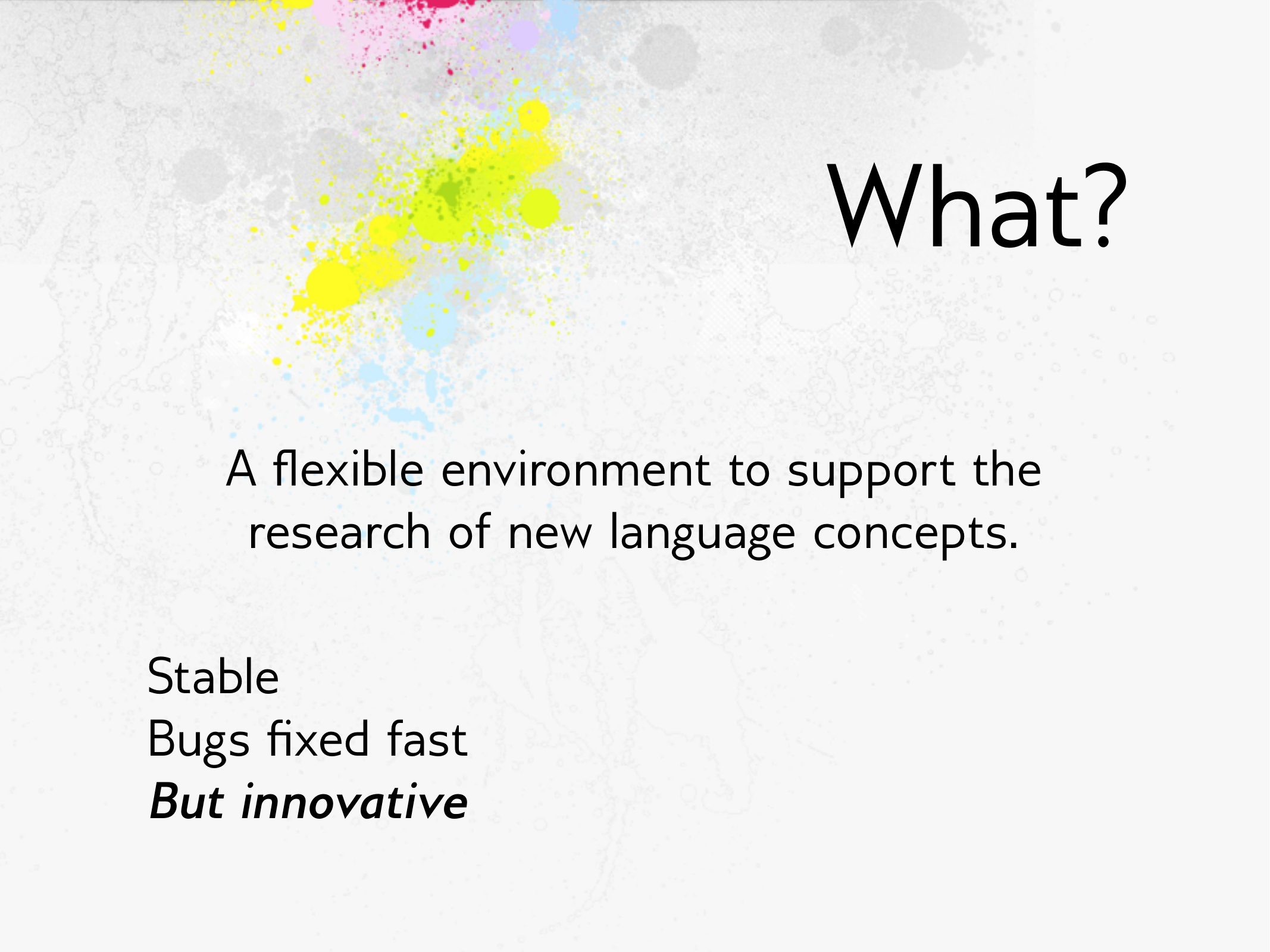

What?
A flexible environment to support the research of new language concepts.

Stable
Bugs fixed fast
But innovative